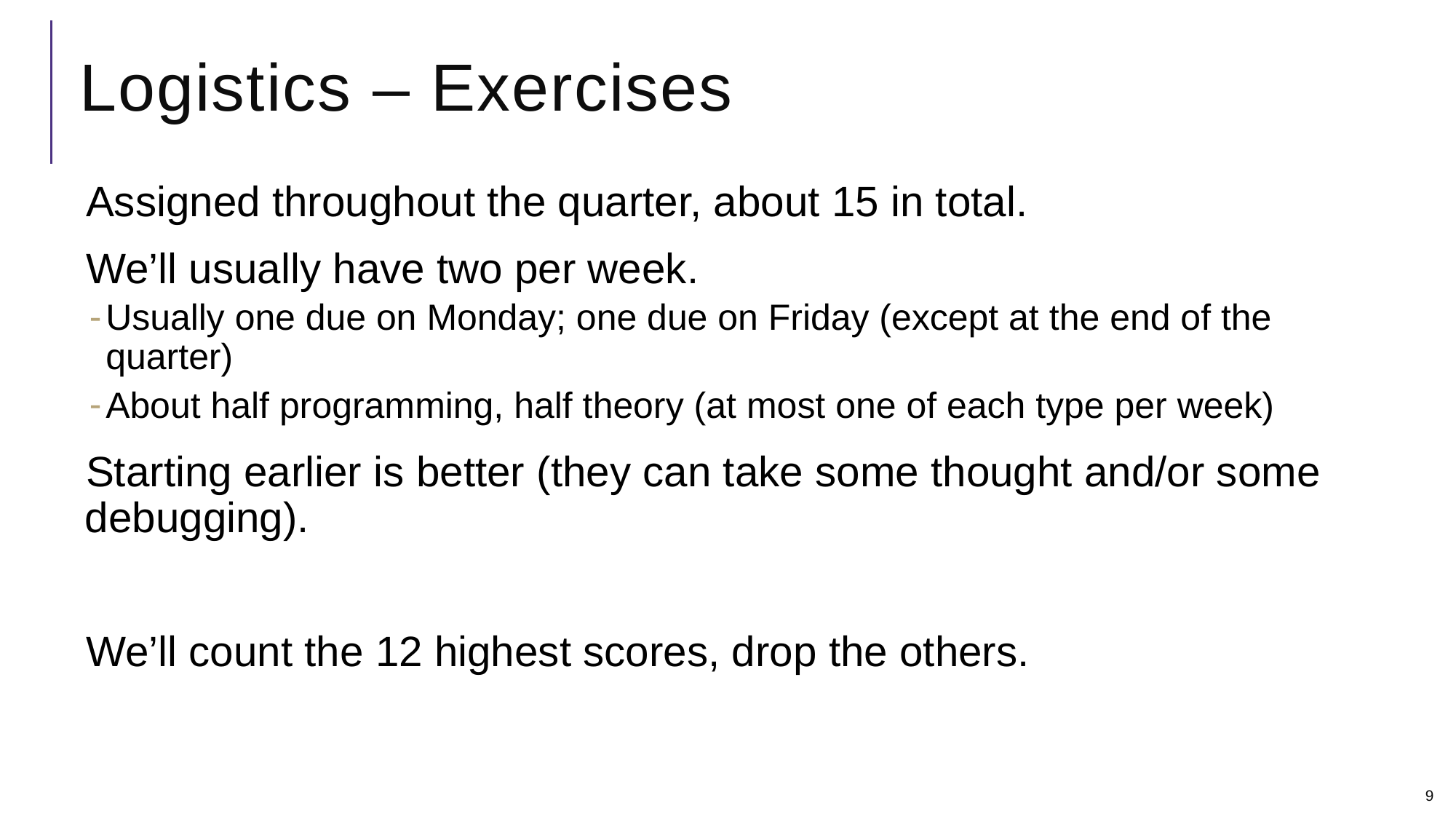

# Logistics – Exercises
Assigned throughout the quarter, about 15 in total.
We’ll usually have two per week.
Usually one due on Monday; one due on Friday (except at the end of the quarter)
About half programming, half theory (at most one of each type per week)
Starting earlier is better (they can take some thought and/or some debugging).

We’ll count the 12 highest scores, drop the others.
9